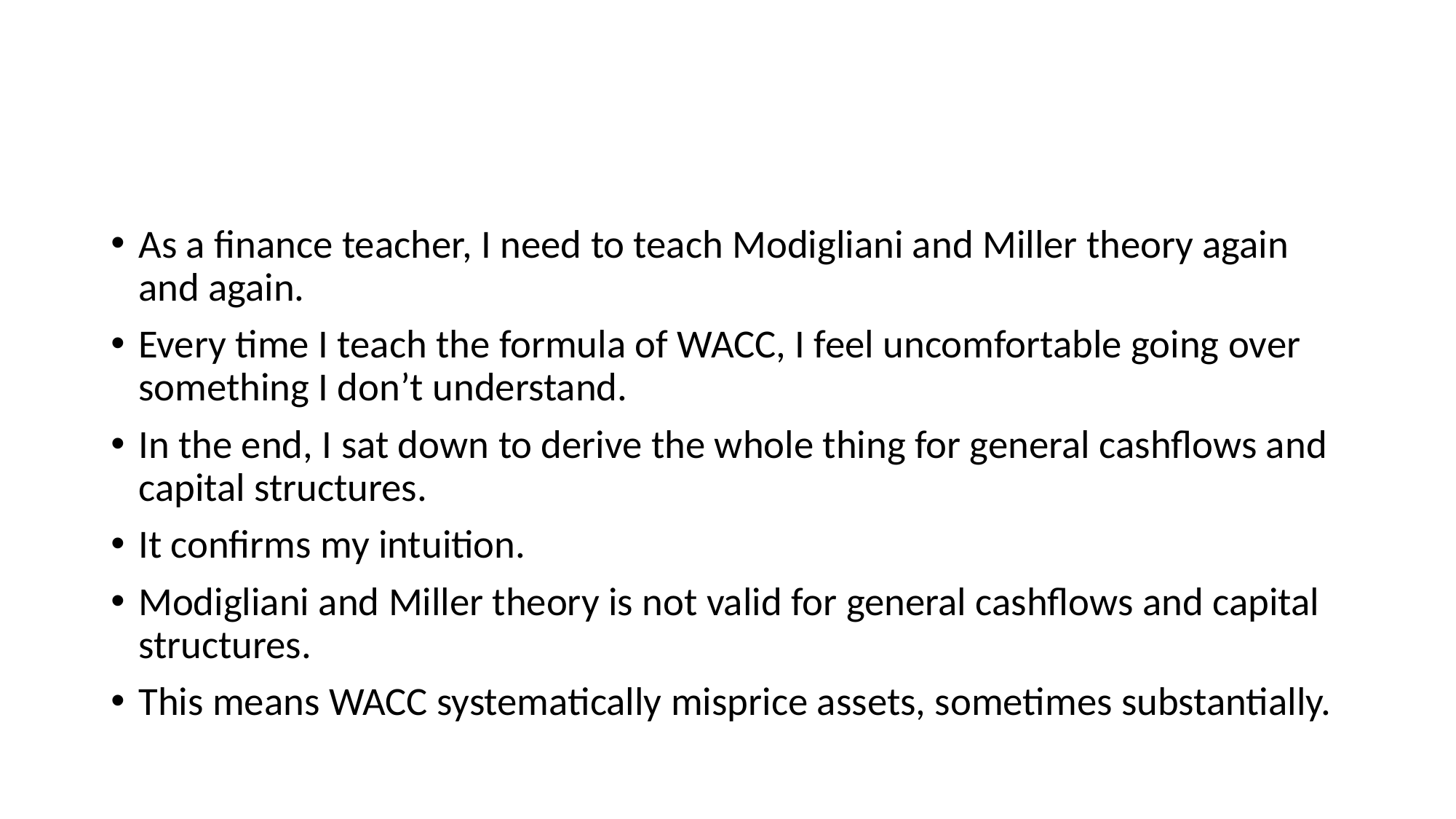

#
As a finance teacher, I need to teach Modigliani and Miller theory again and again.
Every time I teach the formula of WACC, I feel uncomfortable going over something I don’t understand.
In the end, I sat down to derive the whole thing for general cashflows and capital structures.
It confirms my intuition.
Modigliani and Miller theory is not valid for general cashflows and capital structures.
This means WACC systematically misprice assets, sometimes substantially.